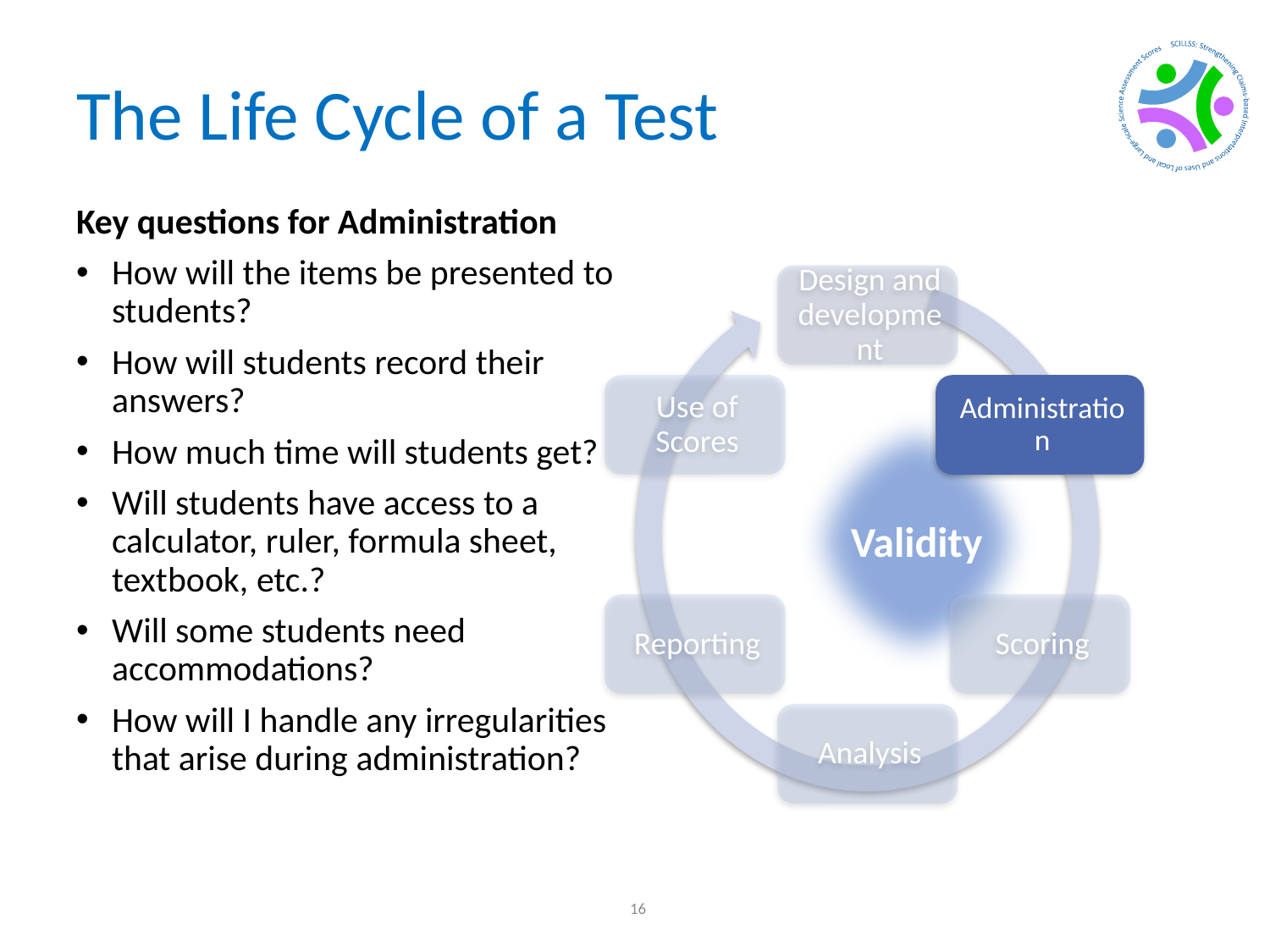

# The Life Cycle of a Test
Key questions for Administration
How will the items be presented to students?
How will students record their answers?
How much time will students get?
Will students have access to a calculator, ruler, formula sheet, textbook, etc.?
Will some students need
accommodations?
How will I handle any irregularities that arise during administration?

Design and development
Administration
Scoring
Analysis
Reporting
Use of Scores
Validity